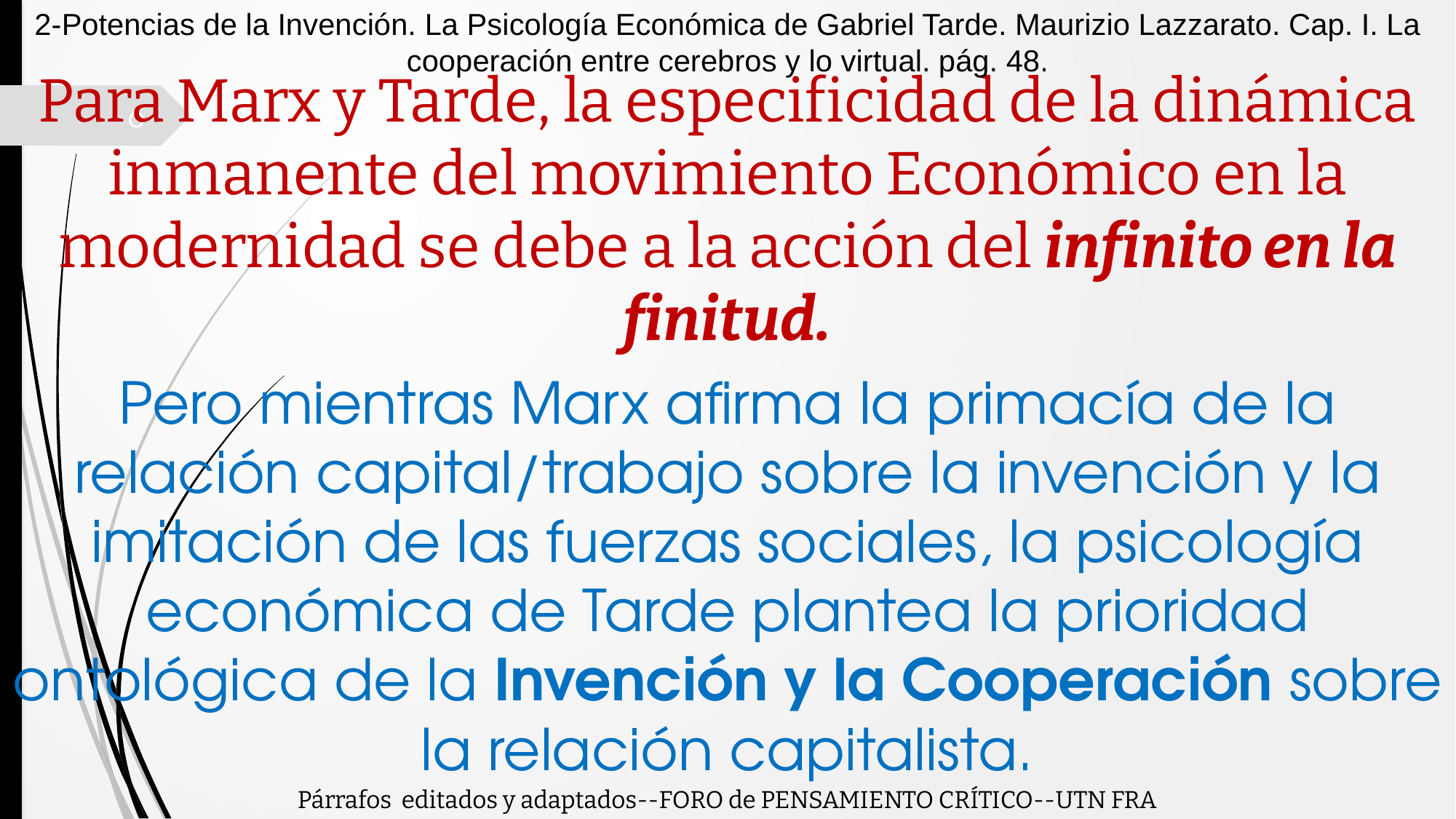

2-Potencias de la Invención. La Psicología Económica de Gabriel Tarde. Maurizio Lazzarato. Cap. I. La cooperación entre cerebros y lo virtual. pág. 48.
Para Marx y Tarde, la especificidad de la dinámica inmanente del movimiento Económico en la modernidad se debe a la acción del infinito en la finitud.
6
Pero mientras Marx afirma la primacía de la relación capital/trabajo sobre la invención y la imitación de las fuerzas sociales, la psicología económica de Tarde plantea la prioridad ontológica de la Invención y la Cooperación sobre la relación capitalista.
Párrafos  editados y adaptados--FORO de PENSAMIENTO CRÍTICO--UTN FRA